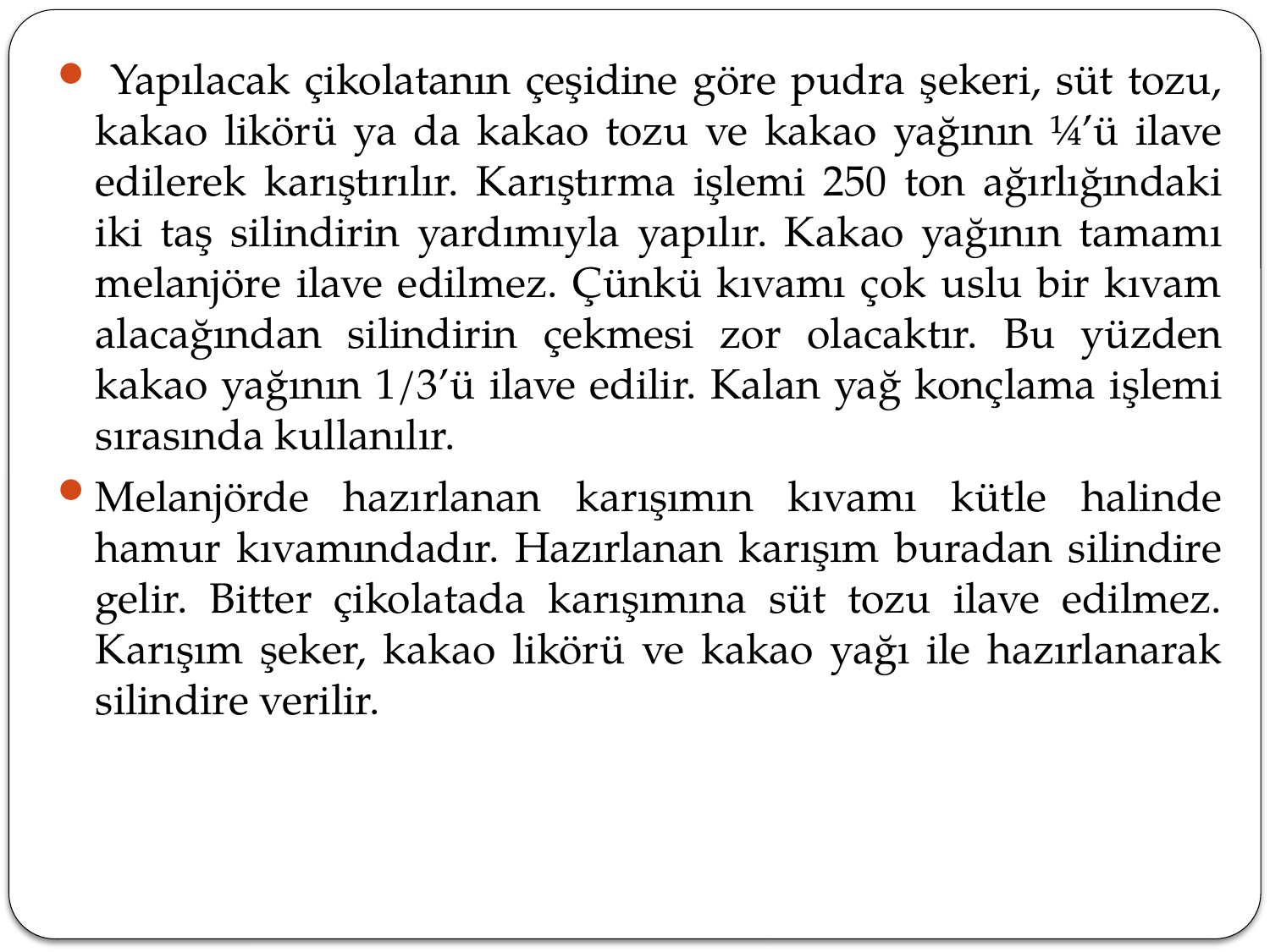

Yapılacak çikolatanın çeşidine göre pudra şekeri, süt tozu, kakao likörü ya da kakao tozu ve kakao yağının ¼’ü ilave edilerek karıştırılır. Karıştırma işlemi 250 ton ağırlığındaki iki taş silindirin yardımıyla yapılır. Kakao yağının tamamı melanjöre ilave edilmez. Çünkü kıvamı çok uslu bir kıvam alacağından silindirin çekmesi zor olacaktır. Bu yüzden kakao yağının 1/3’ü ilave edilir. Kalan yağ konçlama işlemi sırasında kullanılır.
Melanjörde hazırlanan karışımın kıvamı kütle halinde hamur kıvamındadır. Hazırlanan karışım buradan silindire gelir. Bitter çikolatada karışımına süt tozu ilave edilmez. Karışım şeker, kakao likörü ve kakao yağı ile hazırlanarak silindire verilir.